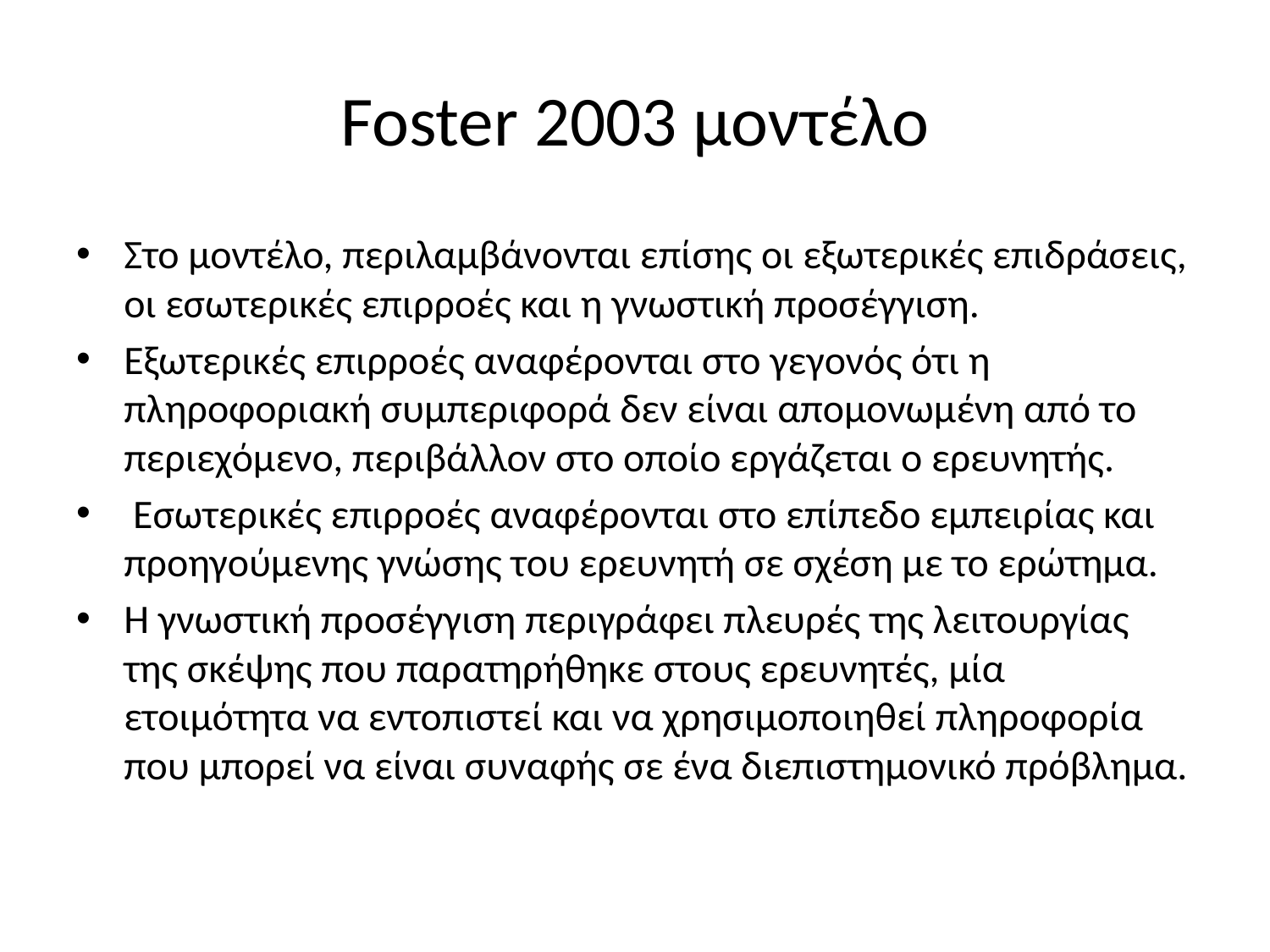

# Foster 2003 μοντέλο
Στο μοντέλο, περιλαμβάνονται επίσης οι εξωτερικές επιδράσεις, οι εσωτερικές επιρροές και η γνωστική προσέγγιση.
Εξωτερικές επιρροές αναφέρονται στο γεγονός ότι η πληροφοριακή συμπεριφορά δεν είναι απομονωμένη από το περιεχόμενο, περιβάλλον στο οποίο εργάζεται ο ερευνητής.
 Εσωτερικές επιρροές αναφέρονται στο επίπεδο εμπειρίας και προηγούμενης γνώσης του ερευνητή σε σχέση με το ερώτημα.
Η γνωστική προσέγγιση περιγράφει πλευρές της λειτουργίας της σκέψης που παρατηρήθηκε στους ερευνητές, μία ετοιμότητα να εντοπιστεί και να χρησιμοποιηθεί πληροφορία που μπορεί να είναι συναφής σε ένα διεπιστημονικό πρόβλημα.